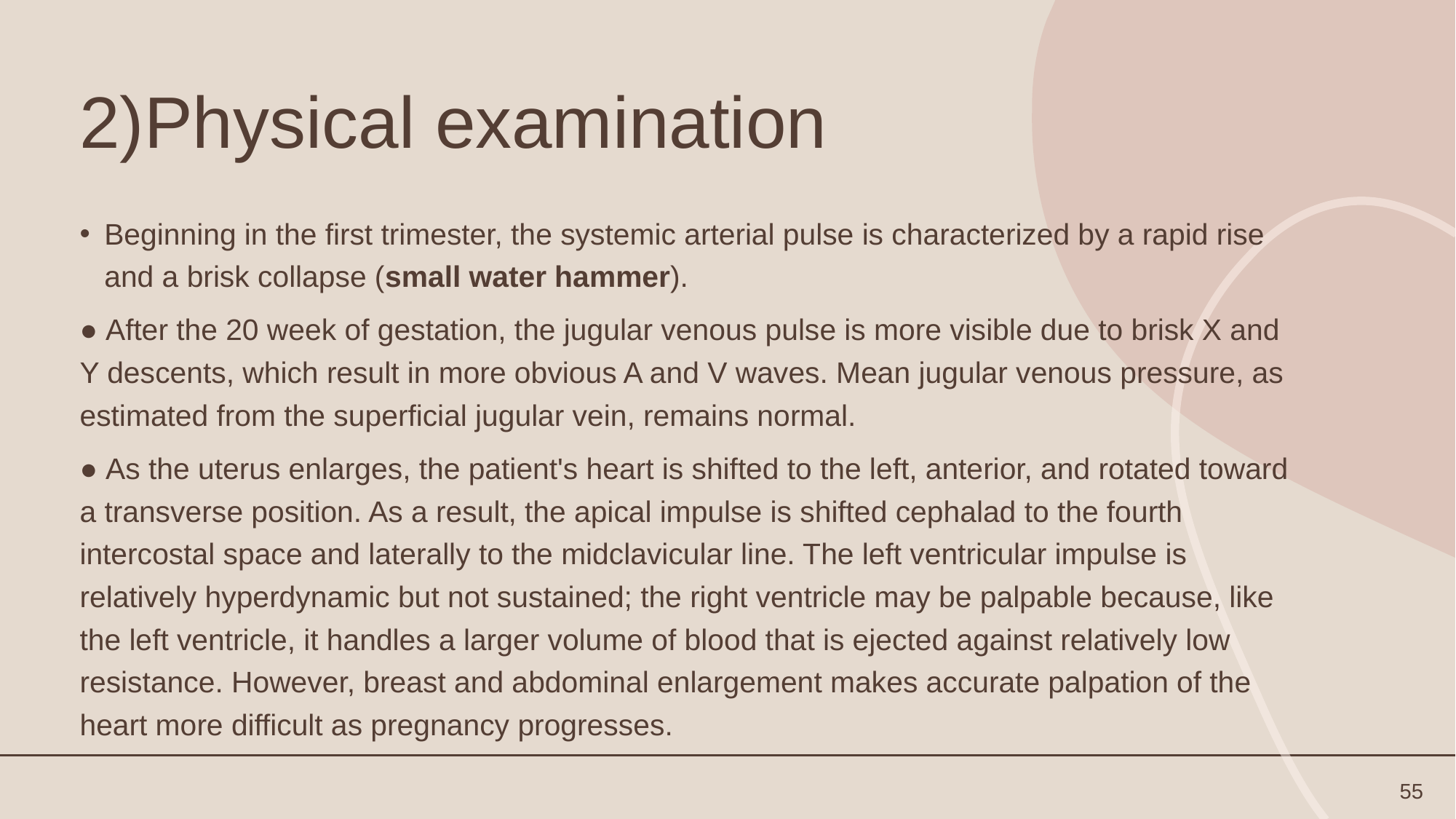

# 2)Physical examination
Beginning in the first trimester, the systemic arterial pulse is characterized by a rapid rise and a brisk collapse (small water hammer).
● After the 20 week of gestation, the jugular venous pulse is more visible due to brisk X and Y descents, which result in more obvious A and V waves. Mean jugular venous pressure, as estimated from the superficial jugular vein, remains normal.
● As the uterus enlarges, the patient's heart is shifted to the left, anterior, and rotated toward a transverse position. As a result, the apical impulse is shifted cephalad to the fourth intercostal space and laterally to the midclavicular line. The left ventricular impulse is relatively hyperdynamic but not sustained; the right ventricle may be palpable because, like the left ventricle, it handles a larger volume of blood that is ejected against relatively low resistance. However, breast and abdominal enlargement makes accurate palpation of the heart more difficult as pregnancy progresses.

55